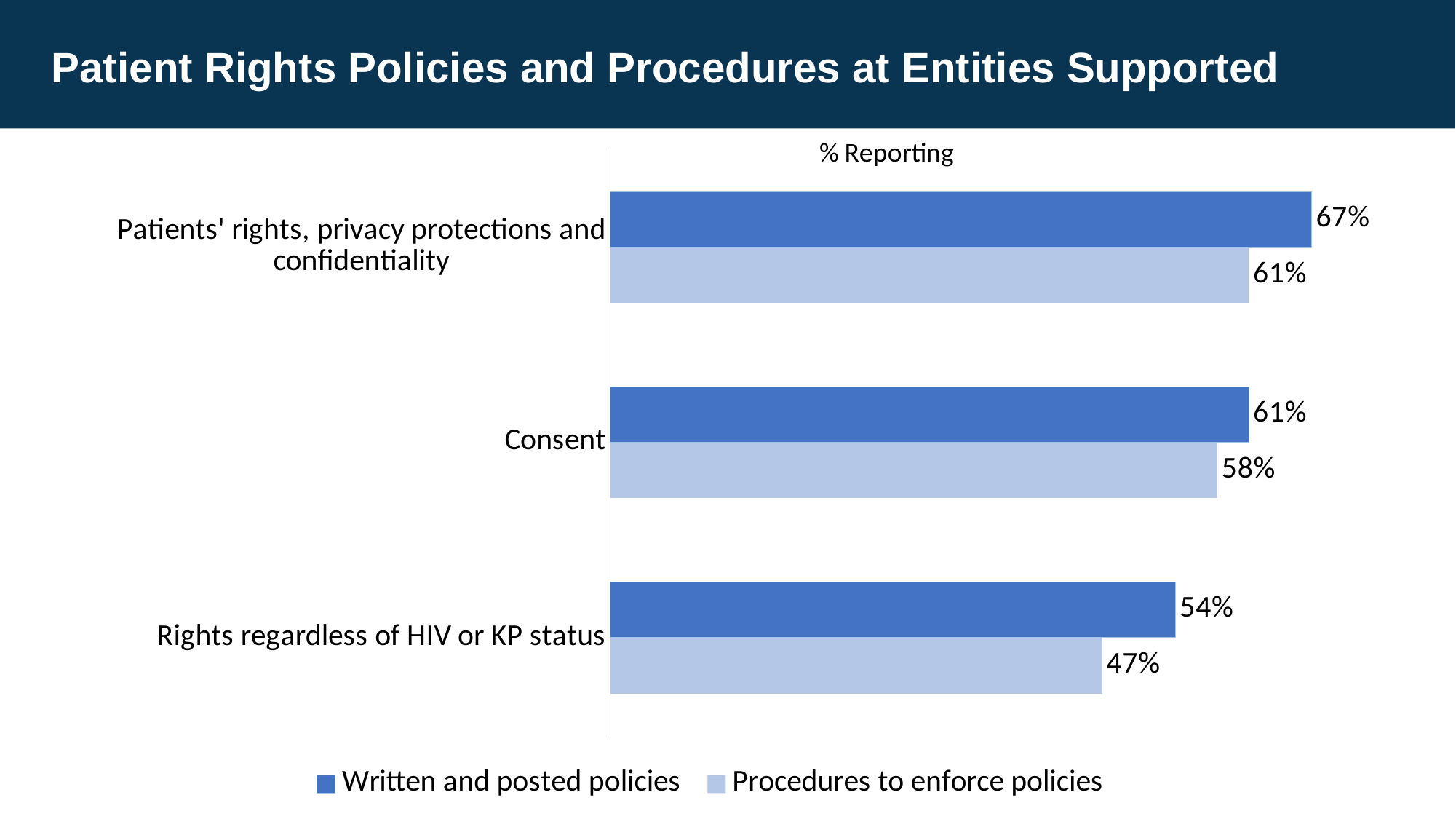

# Patient Rights Policies and Procedures at Entities Supported

### Chart: % Reporting

| Category | Procedures to enforce policies | Written and posted policies  |
|---|---|---|
| Rights regardless of HIV or KP status | 0.47 | 0.54 |
| Consent | 0.58 | 0.61 |
| Patients' rights, privacy protections and confidentiality | 0.61 | 0.67 |